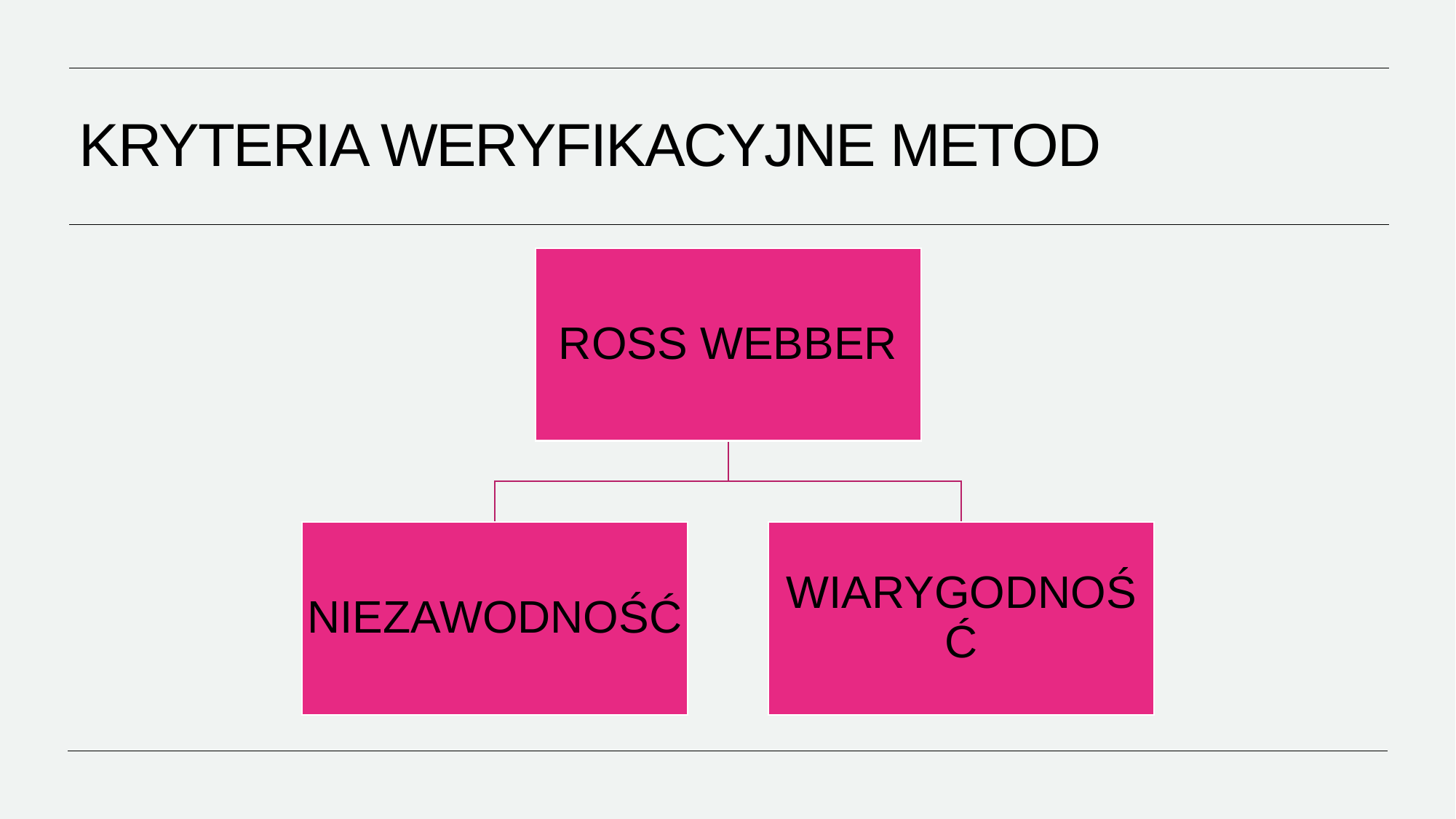

# KRYTERIA WERYFIKACYJNE METOD
ROSS WEBBER
NIEZAWODNOŚĆ
WIARYGODNOŚĆ